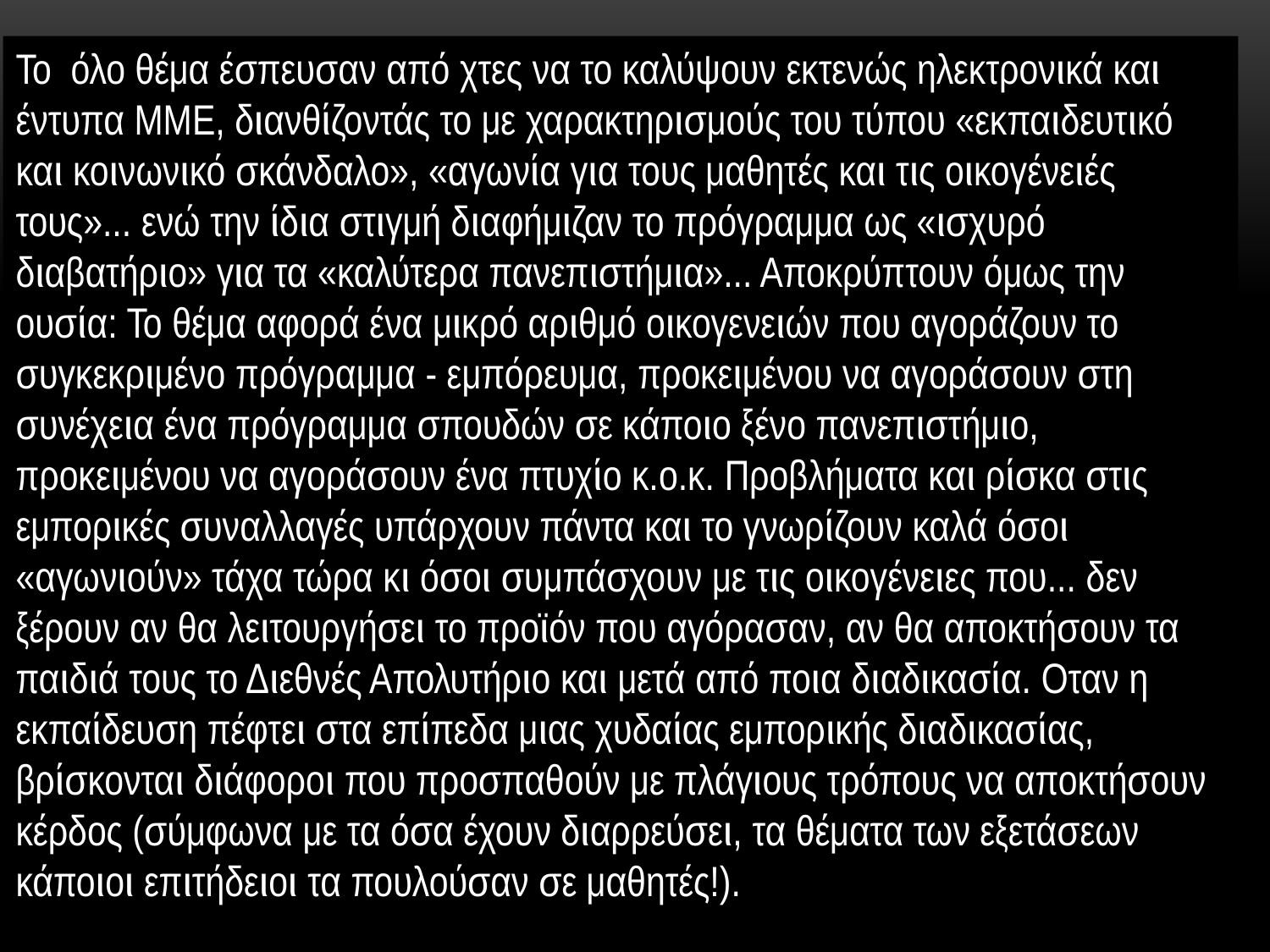

Το  όλο θέμα έσπευσαν από χτες να το καλύψουν εκτενώς ηλεκτρονικά και έντυπα ΜΜΕ, διανθίζοντάς το με χαρακτηρισμούς του τύπου «εκπαιδευτικό και κοινωνικό σκάνδαλο», «αγωνία για τους μαθητές και τις οικογένειές τους»... ενώ την ίδια στιγμή διαφήμιζαν το πρόγραμμα ως «ισχυρό διαβατήριο» για τα «καλύτερα πανεπιστήμια»... Αποκρύπτουν όμως την ουσία: Το θέμα αφορά ένα μικρό αριθμό οικογενειών που αγοράζουν το συγκεκριμένο πρόγραμμα - εμπόρευμα, προκειμένου να αγοράσουν στη συνέχεια ένα πρόγραμμα σπουδών σε κάποιο ξένο πανεπιστήμιο, προκειμένου να αγοράσουν ένα πτυχίο κ.ο.κ. Προβλήματα και ρίσκα στις εμπορικές συναλλαγές υπάρχουν πάντα και το γνωρίζουν καλά όσοι «αγωνιούν» τάχα τώρα κι όσοι συμπάσχουν με τις οικογένειες που... δεν ξέρουν αν θα λειτουργήσει το προϊόν που αγόρασαν, αν θα αποκτήσουν τα παιδιά τους το Διεθνές Απολυτήριο και μετά από ποια διαδικασία. Οταν η εκπαίδευση πέφτει στα επίπεδα μιας χυδαίας εμπορικής διαδικασίας, βρίσκονται διάφοροι που προσπαθούν με πλάγιους τρόπους να αποκτήσουν κέρδος (σύμφωνα με τα όσα έχουν διαρρεύσει, τα θέματα των εξετάσεων κάποιοι επιτήδειοι τα πουλούσαν σε μαθητές!).